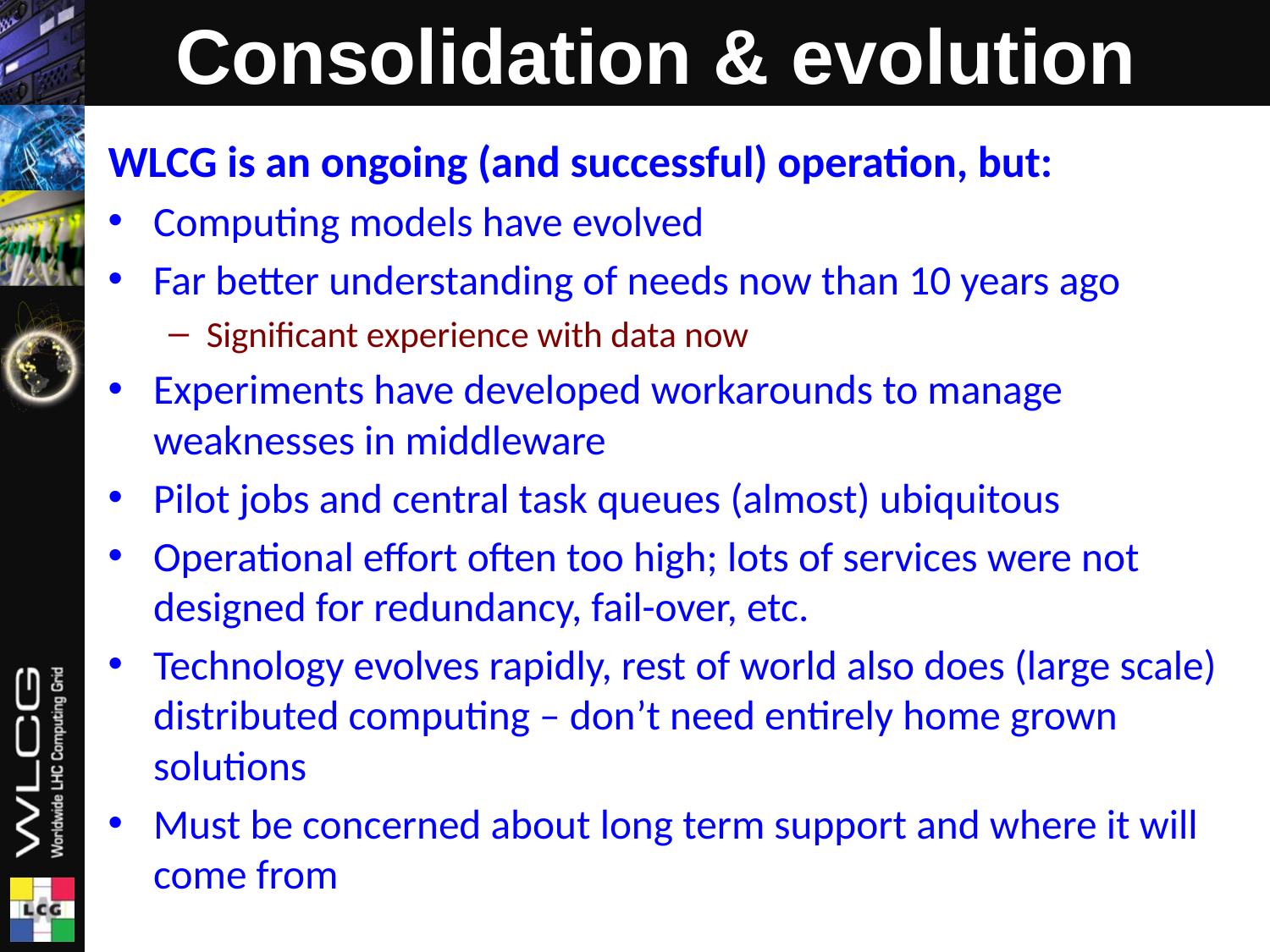

# Consolidation & evolution
WLCG is an ongoing (and successful) operation, but:
Computing models have evolved
Far better understanding of needs now than 10 years ago
Significant experience with data now
Experiments have developed workarounds to manage weaknesses in middleware
Pilot jobs and central task queues (almost) ubiquitous
Operational effort often too high; lots of services were not designed for redundancy, fail-over, etc.
Technology evolves rapidly, rest of world also does (large scale) distributed computing – don’t need entirely home grown solutions
Must be concerned about long term support and where it will come from